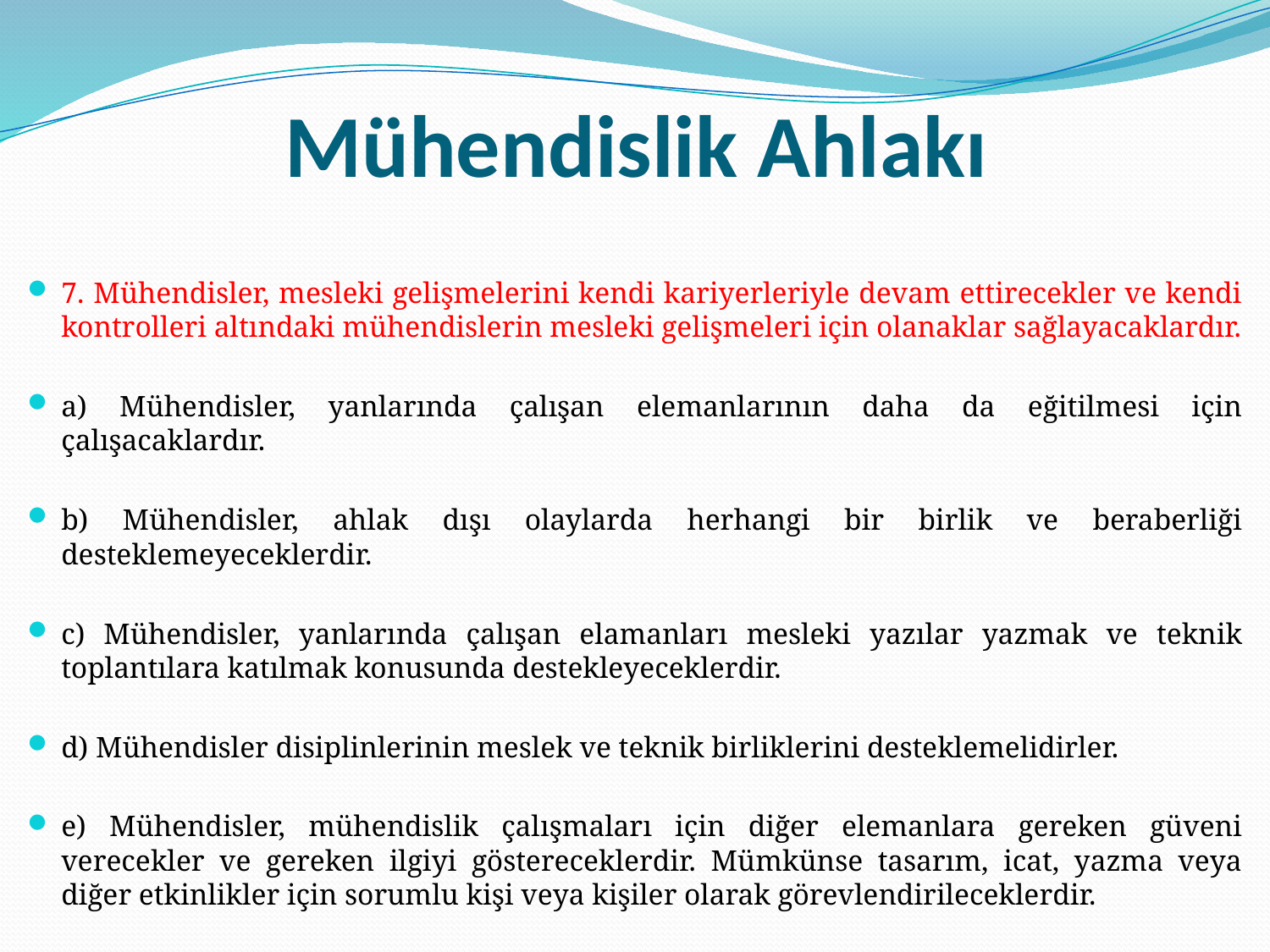

# Mühendislik Ahlakı
7. Mühendisler, mesleki gelişmelerini kendi kariyerleriyle devam ettirecekler ve kendi kontrolleri altındaki mühendislerin mesleki gelişmeleri için olanaklar sağlayacaklardır.

a) Mühendisler, yanlarında çalışan elemanlarının daha da eğitilmesi için çalışacaklardır.

b) Mühendisler, ahlak dışı olaylarda herhangi bir birlik ve beraberliği desteklemeyeceklerdir.

c) Mühendisler, yanlarında çalışan elamanları mesleki yazılar yazmak ve teknik toplantılara katılmak konusunda destekleyeceklerdir.

d) Mühendisler disiplinlerinin meslek ve teknik birliklerini desteklemelidirler.

e) Mühendisler, mühendislik çalışmaları için diğer elemanlara gereken güveni verecekler ve gereken ilgiyi göstereceklerdir. Mümkünse tasarım, icat, yazma veya diğer etkinlikler için sorumlu kişi veya kişiler olarak görevlendirileceklerdir.